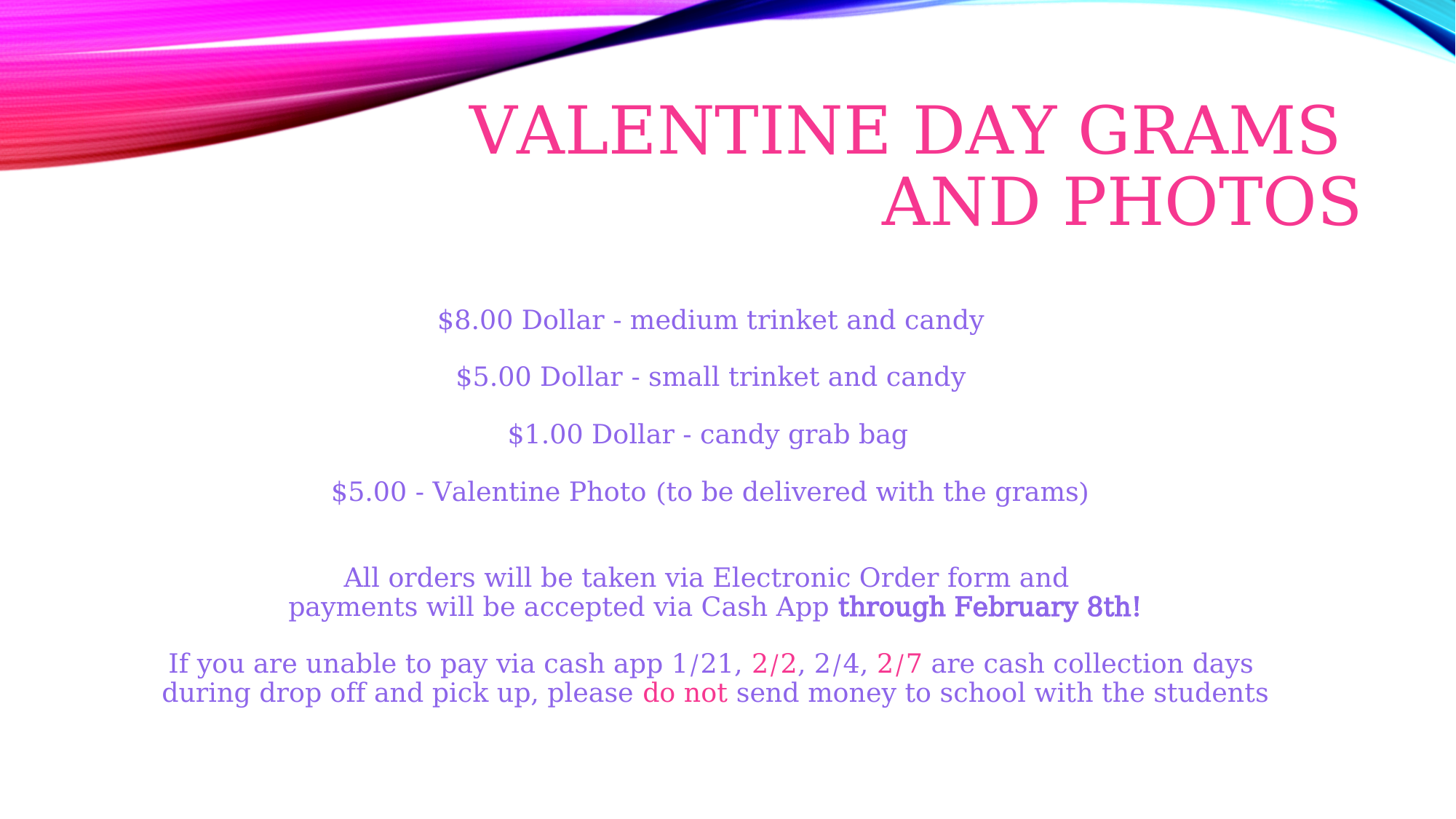

# VALENTINE DAY GRAMS
AND PHOTOS

$8.00 Dollar - medium trinket and candy

$5.00 Dollar - small trinket and candy

$1.00 Dollar - candy grab bag

$5.00 - Valentine Photo (to be delivered with the grams)

All orders will be taken via Electronic Order form and
 payments will be accepted via Cash App through February 8th!

If you are unable to pay via cash app 1/21, 2/2, 2/4, 2/7 are cash collection days during drop off and pick up, please do not send money to school with the students